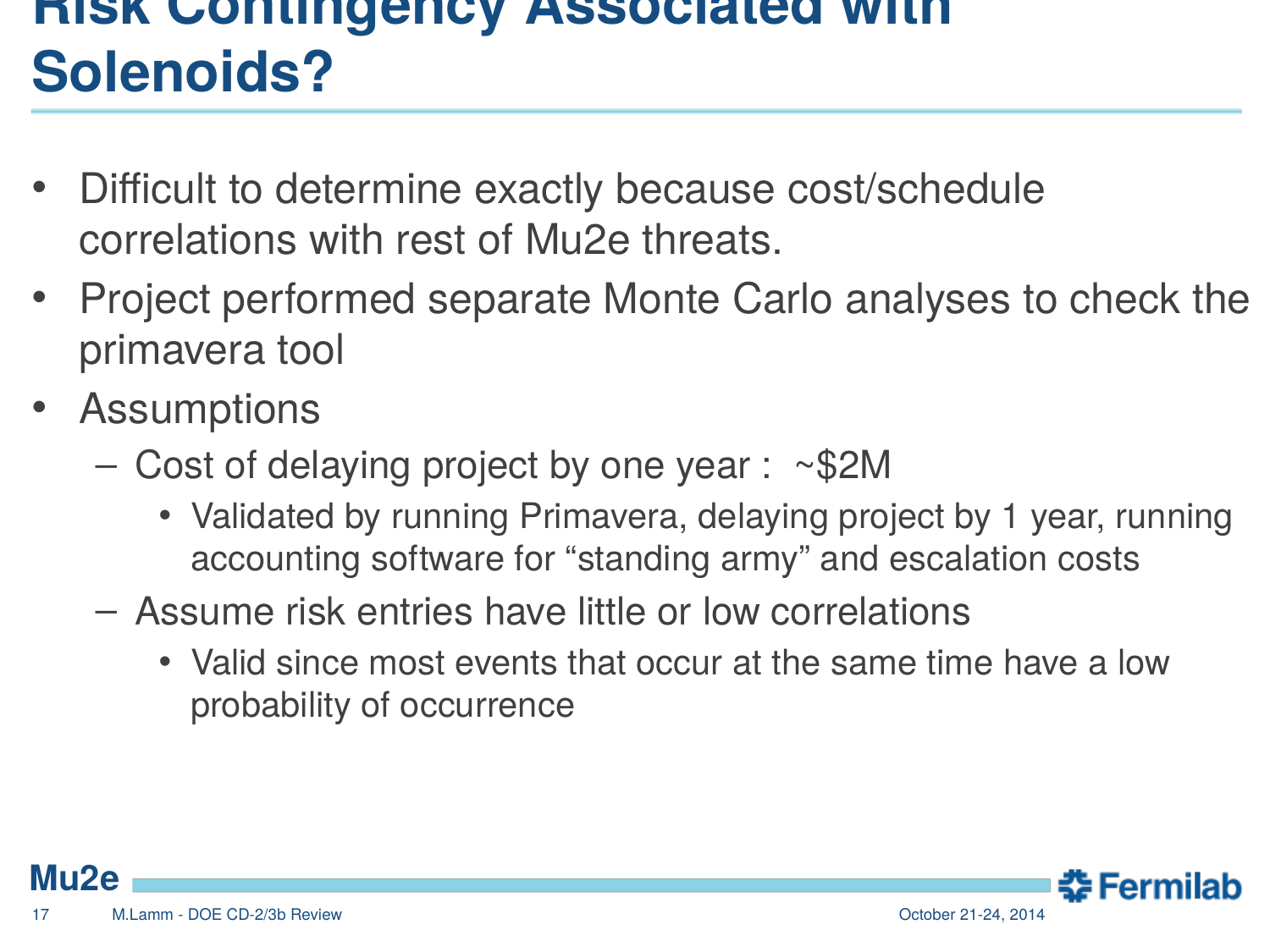

# Risk Contingency Associated with Solenoids?
Difficult to determine exactly because cost/schedule correlations with rest of Mu2e threats.
Project performed separate Monte Carlo analyses to check the primavera tool
Assumptions
Cost of delaying project by one year :  ~$2M
Validated by running Primavera, delaying project by 1 year, running accounting software for “standing army” and escalation costs
Assume risk entries have little or low correlations
Valid since most events that occur at the same time have a low probability of occurrence

17
M.Lamm - DOE CD-2/3b Review
October 21-24, 2014